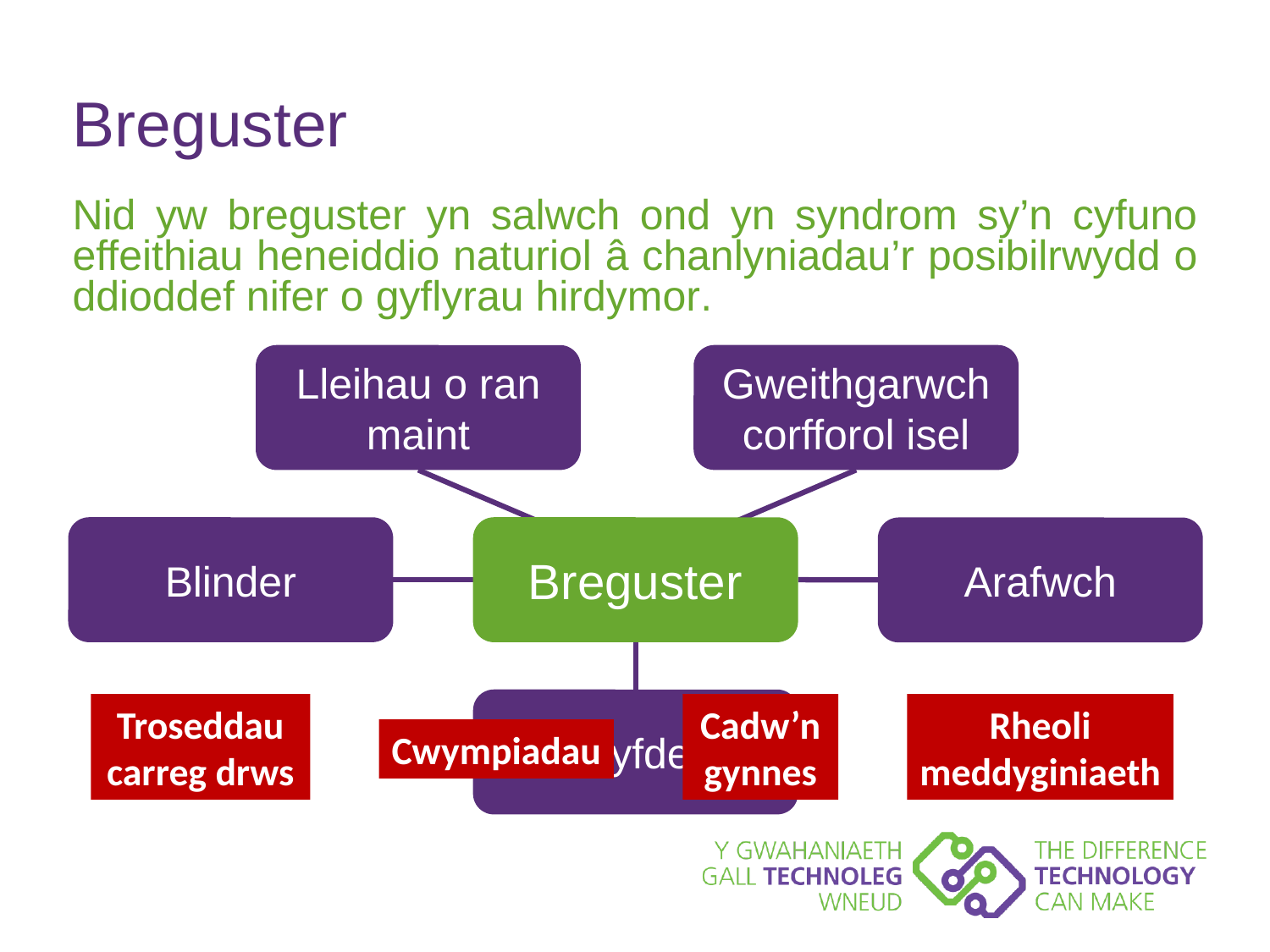

# Breguster
Nid yw breguster yn salwch ond yn syndrom sy’n cyfuno effeithiau heneiddio naturiol â chanlyniadau’r posibilrwydd o ddioddef nifer o gyflyrau hirdymor.
Gweithgarwch corfforol isel
Lleihau o ran maint
Blinder
Breguster
Arafwch
Cryfder
Troseddau
carreg drws
Cwympiadau
Cadw’n
gynnes
Rheoli
meddyginiaeth